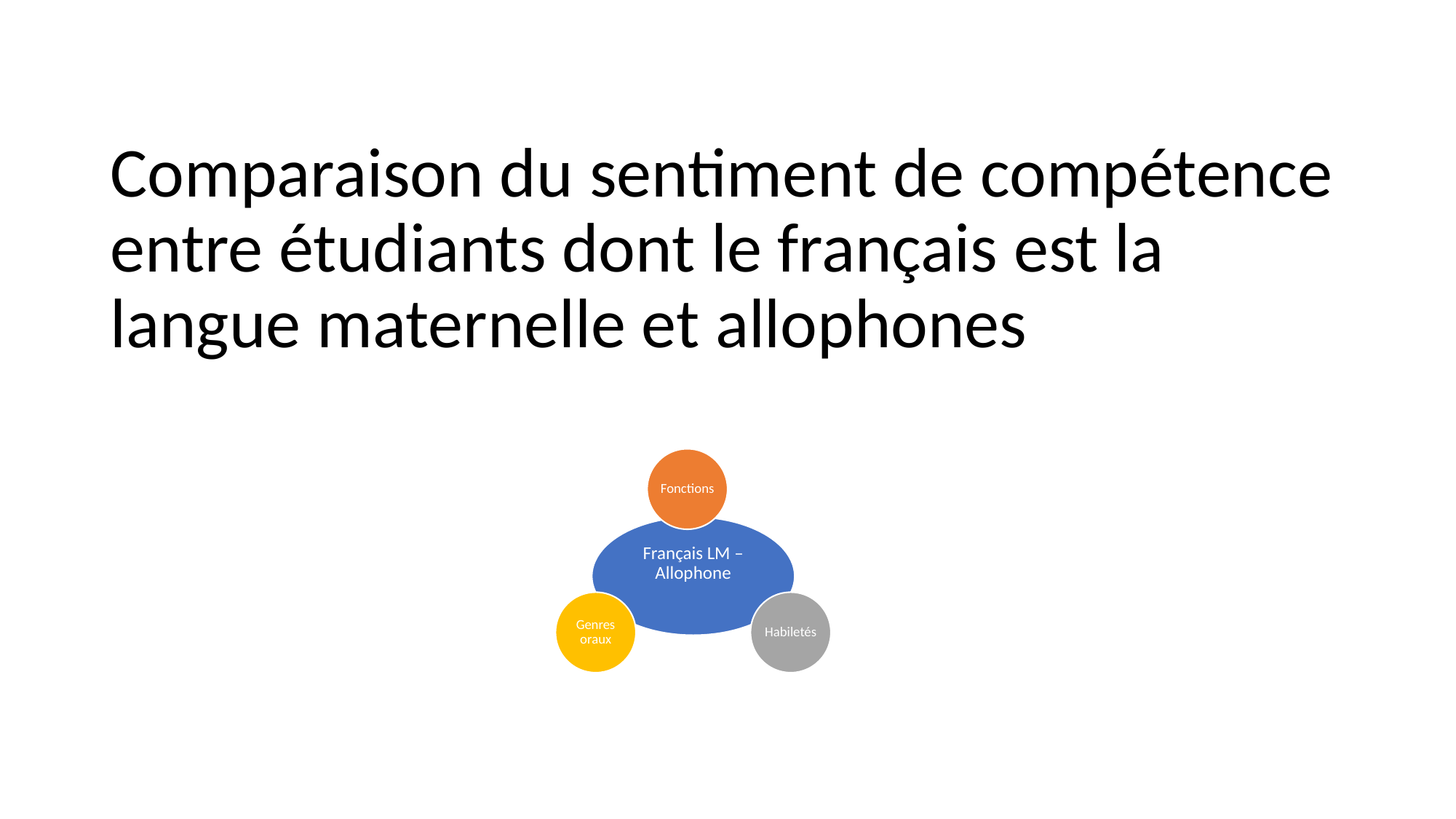

# Comparaison du sentiment de compétence entre étudiants dont le français est la langue maternelle et allophones

Français LM – Allophone

Fonctions

Habiletés

Genres oraux